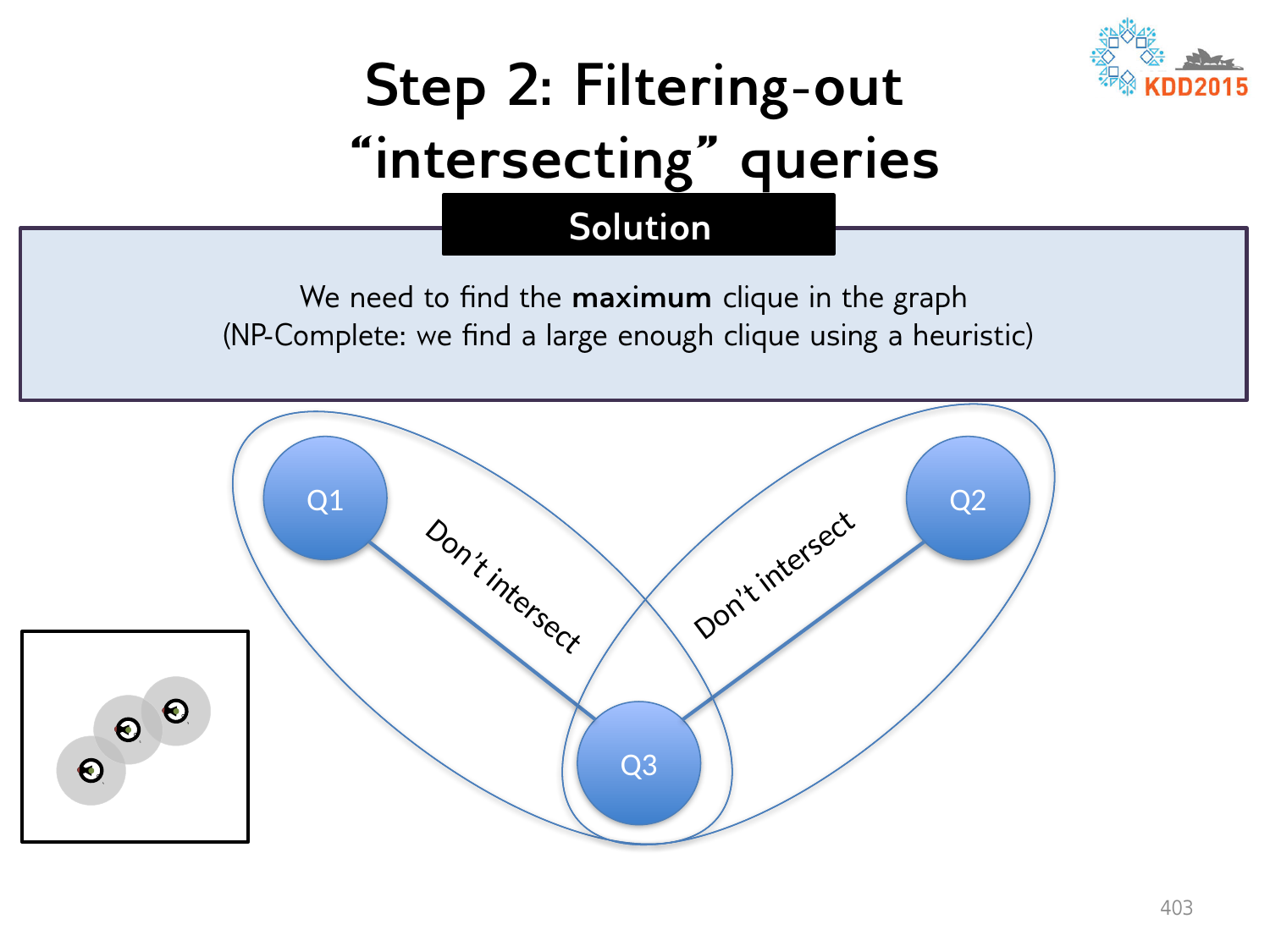

# Step 2: Filtering-out “intersecting” queries
    Solution
Can be formulated as a graph problem
1 node per query
1 edge for each pair that doesn’t intersect
We need to find the maximum clique in the graph
(NP-Complete: we find a large enough clique using a heuristic)
Q1
Q2

Don’t intersect
Don’t intersect

MINDIST

MINDIST

Q2

Q1

MINDIST

Q3
Q3
403